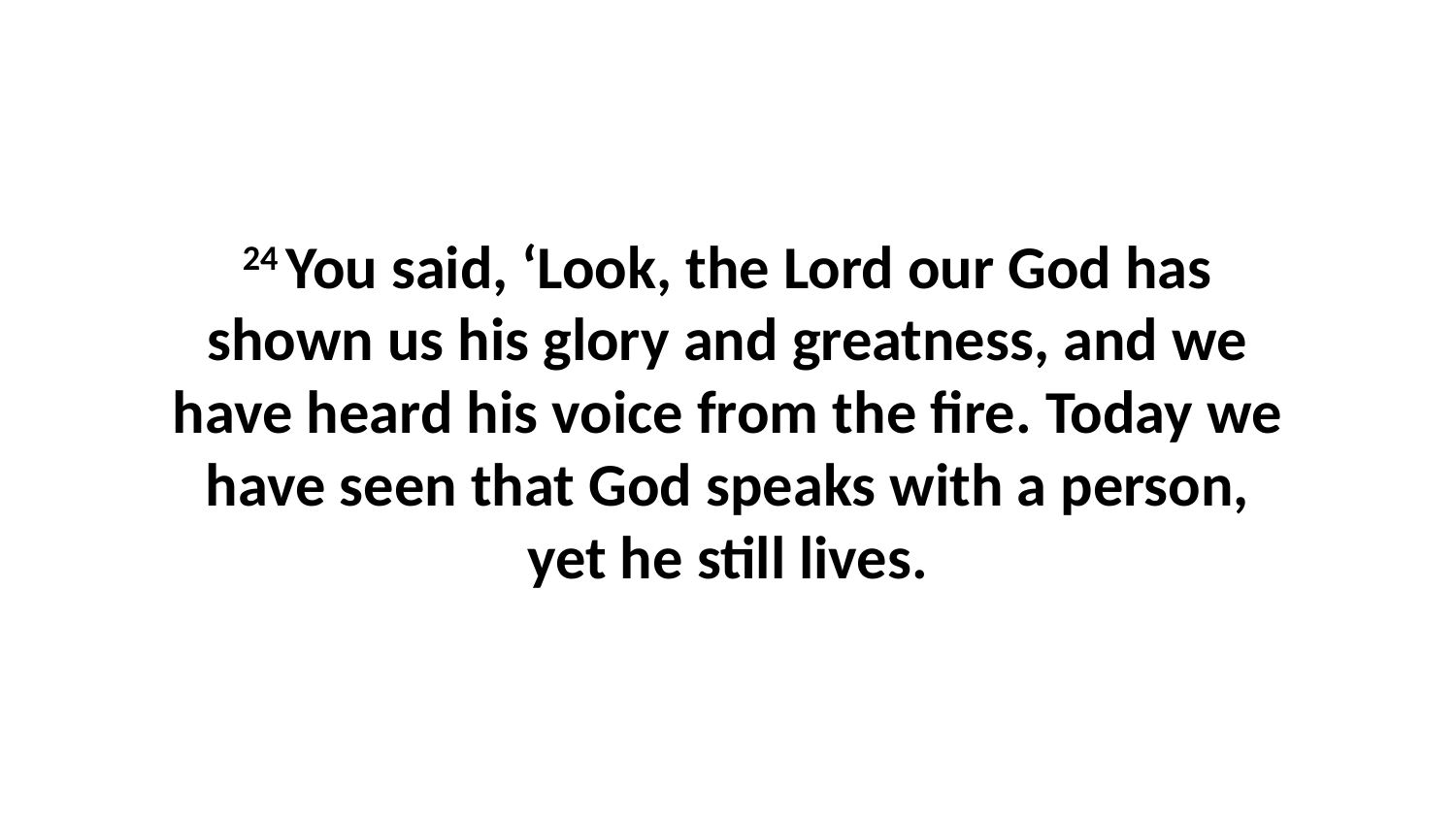

24 You said, ‘Look, the Lord our God has shown us his glory and greatness, and we have heard his voice from the fire. Today we have seen that God speaks with a person, yet he still lives.